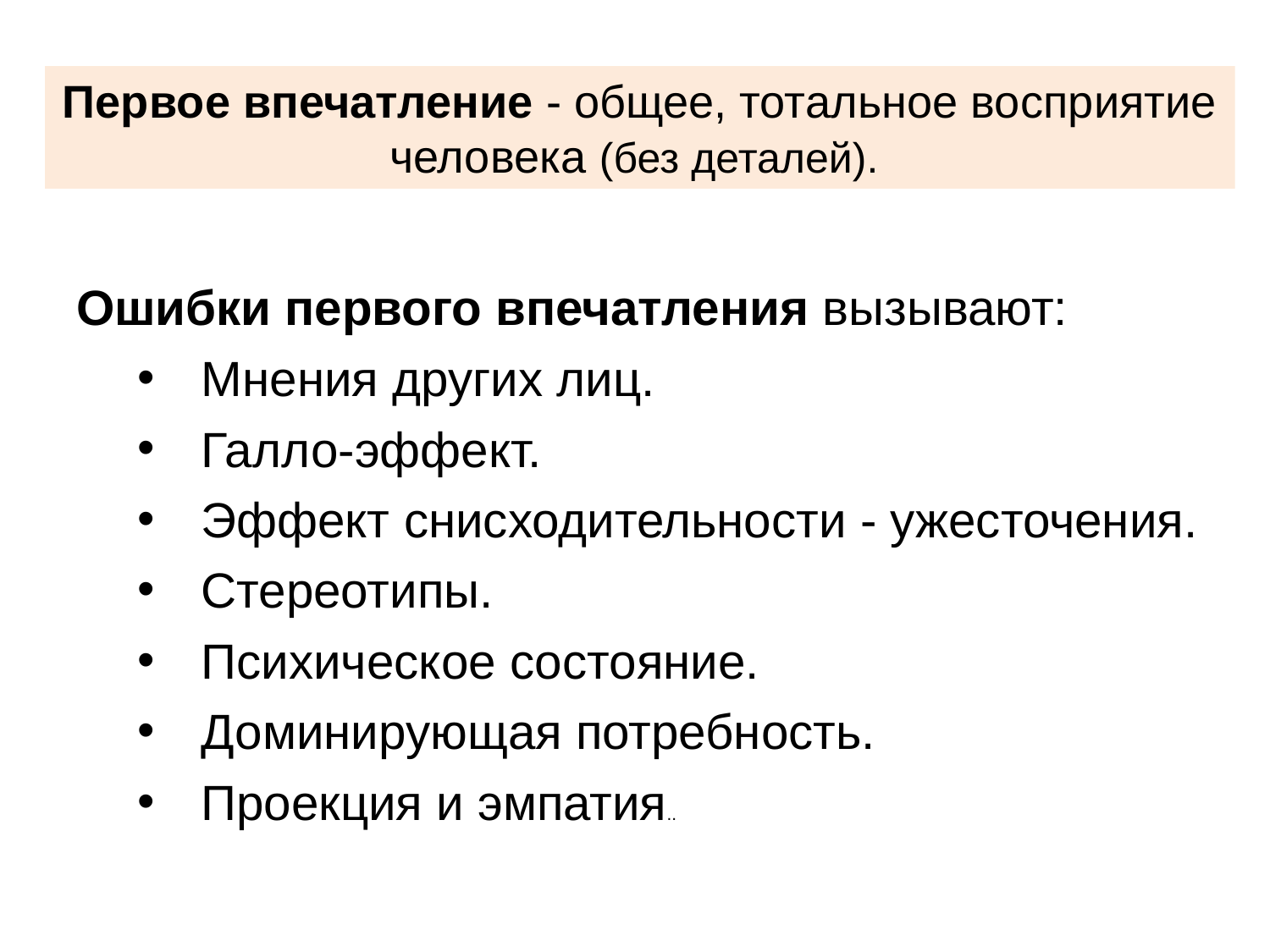

Первое впечатление - общее, тотальное восприятие человека (без деталей).

Ошибки первого впечатления вызывают:
Мнения других лиц.
Галло-эффект.
Эффект снисходительности - ужесточения.
Стереотипы.
Психическое состояние.
Доминирующая потребность.
Проекция и эмпатия..